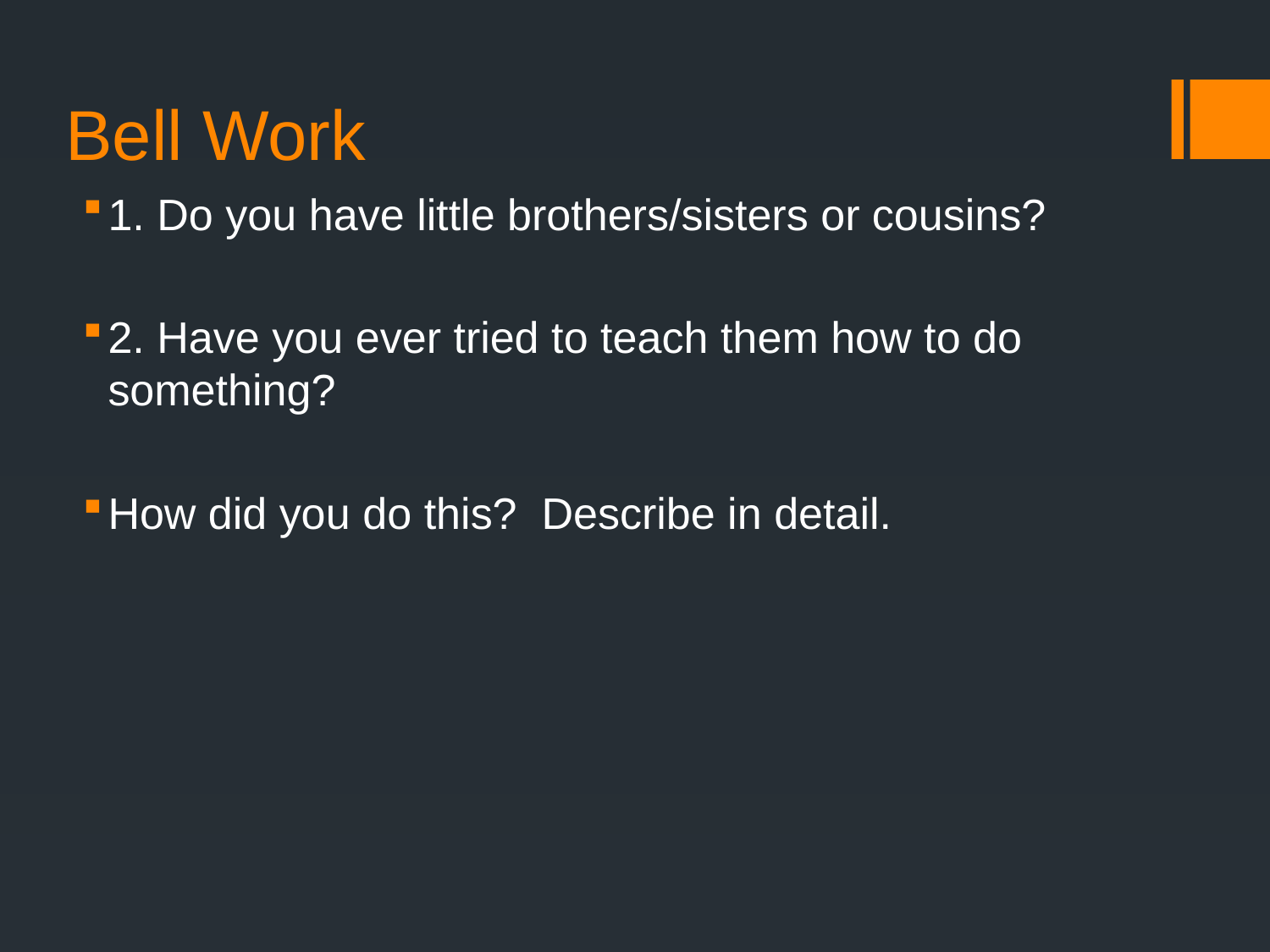

# Bell Work
1. Do you have little brothers/sisters or cousins?

2. Have you ever tried to teach them how to do something?

How did you do this?  Describe in detail.